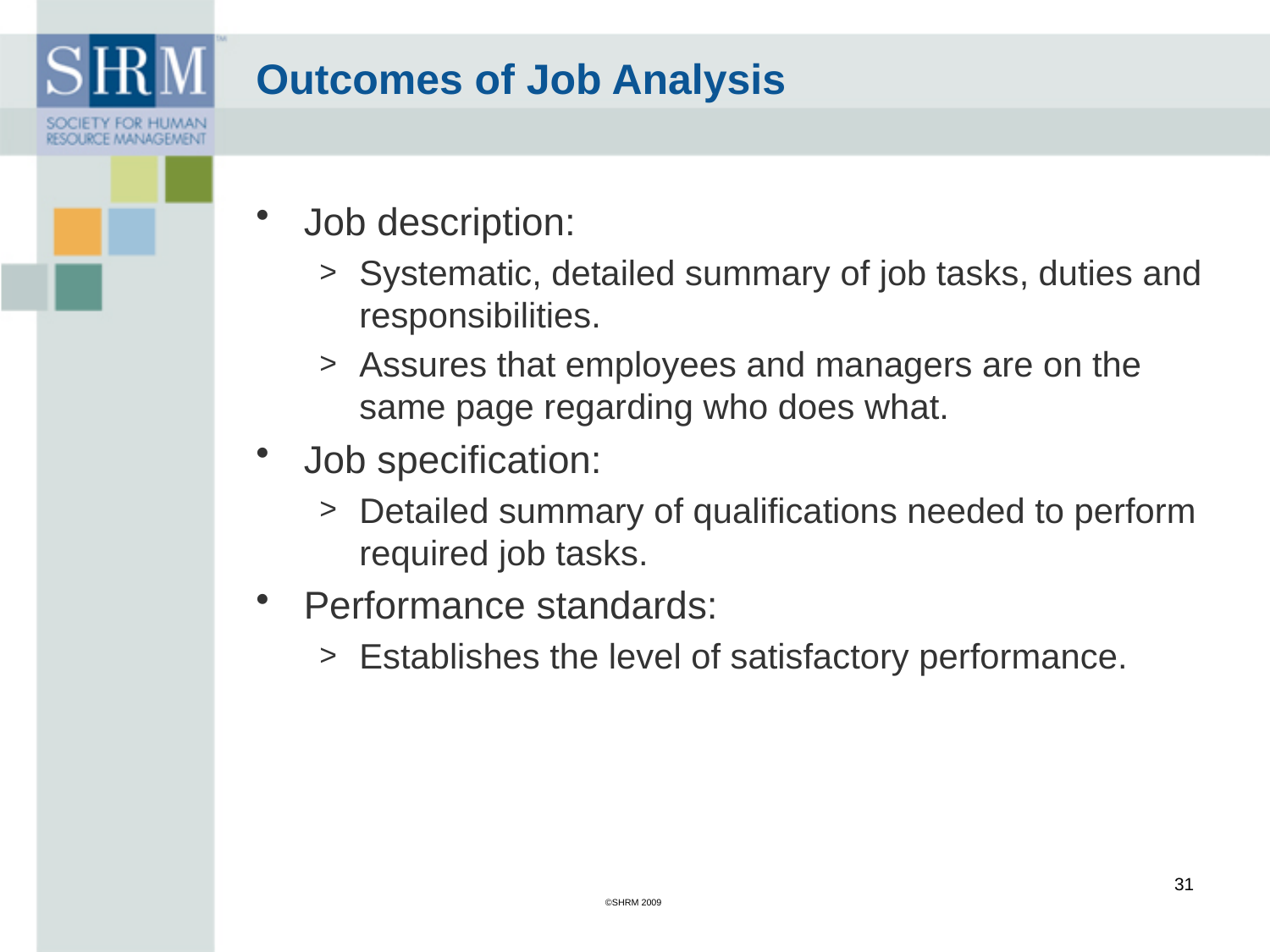

Outcomes of Job Analysis
Job description:
Systematic, detailed summary of job tasks, duties and responsibilities.
Assures that employees and managers are on the same page regarding who does what.
Job specification:
Detailed summary of qualifications needed to perform required job tasks.
Performance standards:
Establishes the level of satisfactory performance.
31
©SHRM 2009